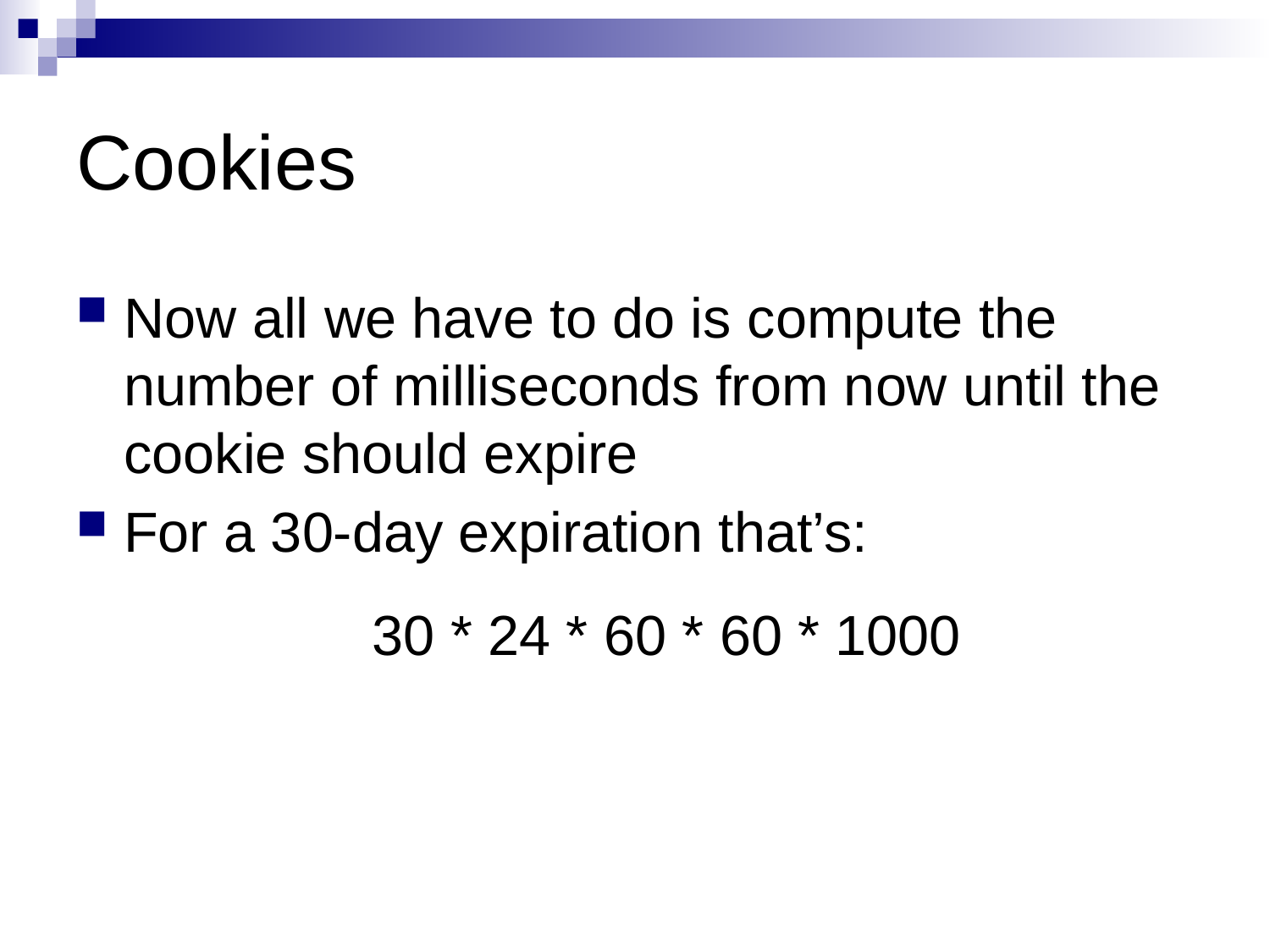

# Cookies
Now all we have to do is compute the number of milliseconds from now until the cookie should expire
For a 30-day expiration that’s:

30 * 24 * 60 * 60 * 1000